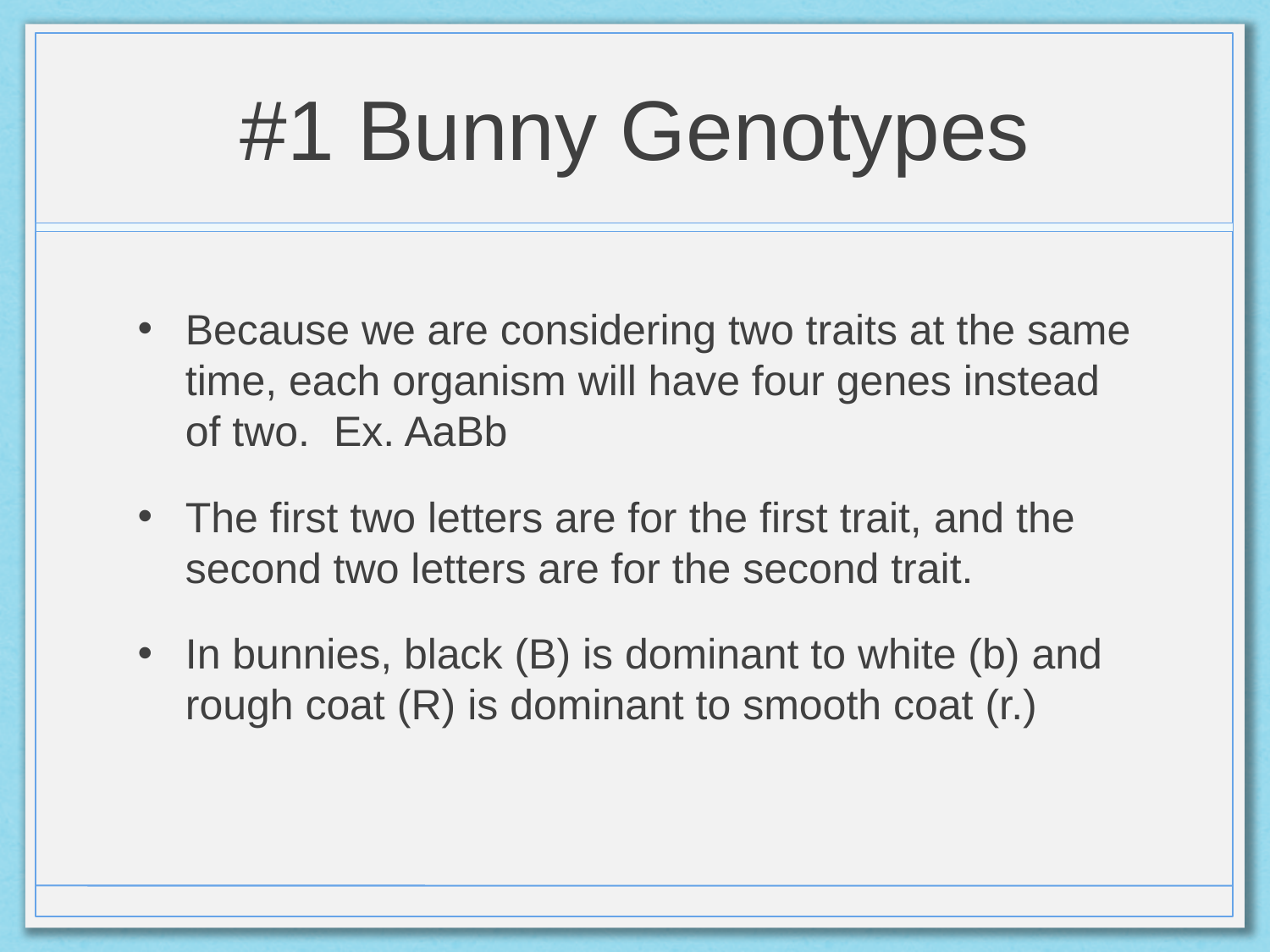

# #1 Bunny Genotypes
Because we are considering two traits at the same time, each organism will have four genes instead of two.  Ex. AaBb
The first two letters are for the first trait, and the second two letters are for the second trait.
In bunnies, black (B) is dominant to white (b) and rough coat (R) is dominant to smooth coat (r.)